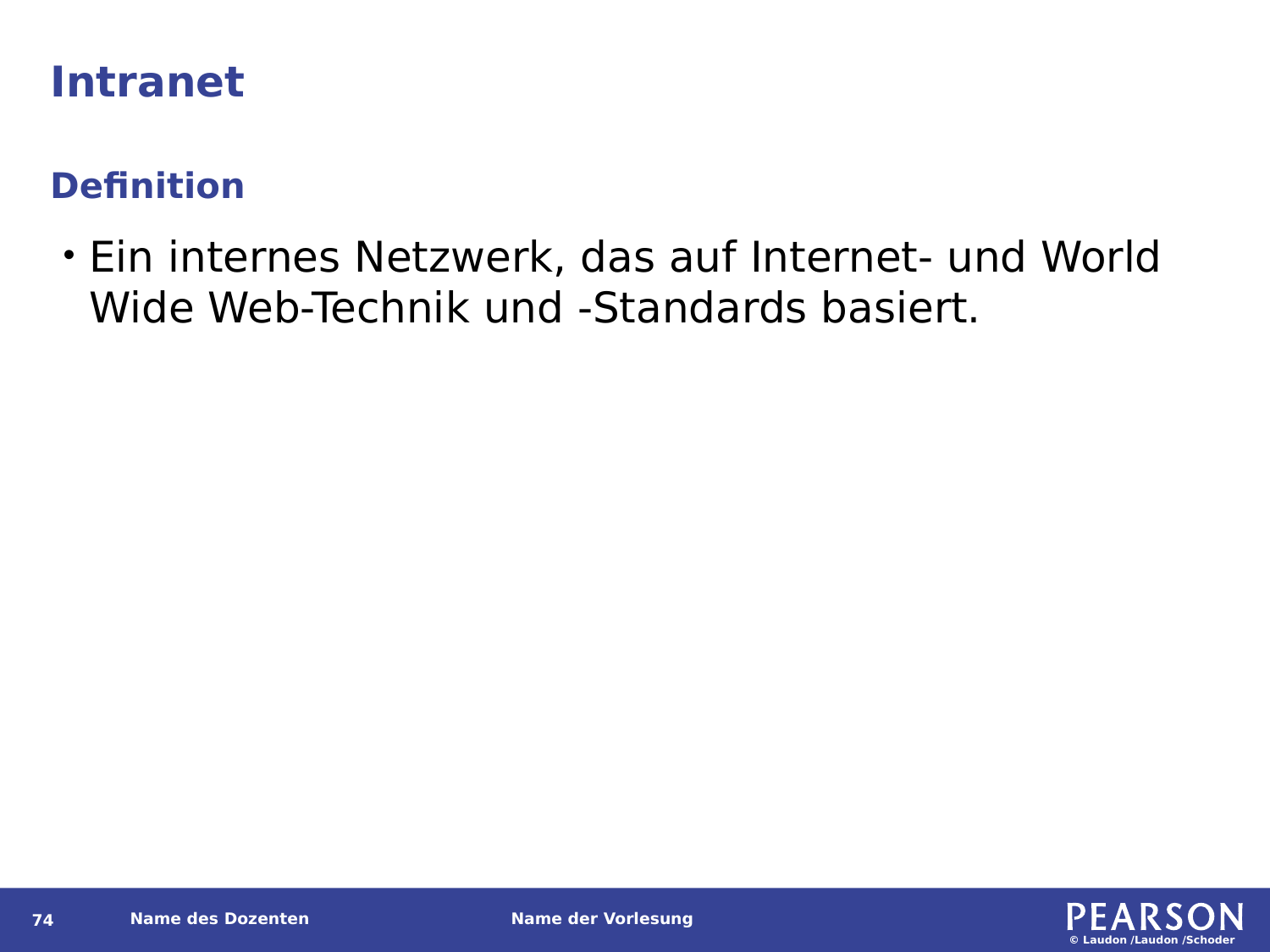

# Intranet
Definition
Ein internes Netzwerk, das auf Internet- und World Wide Web-Technik und -Standards basiert.
74